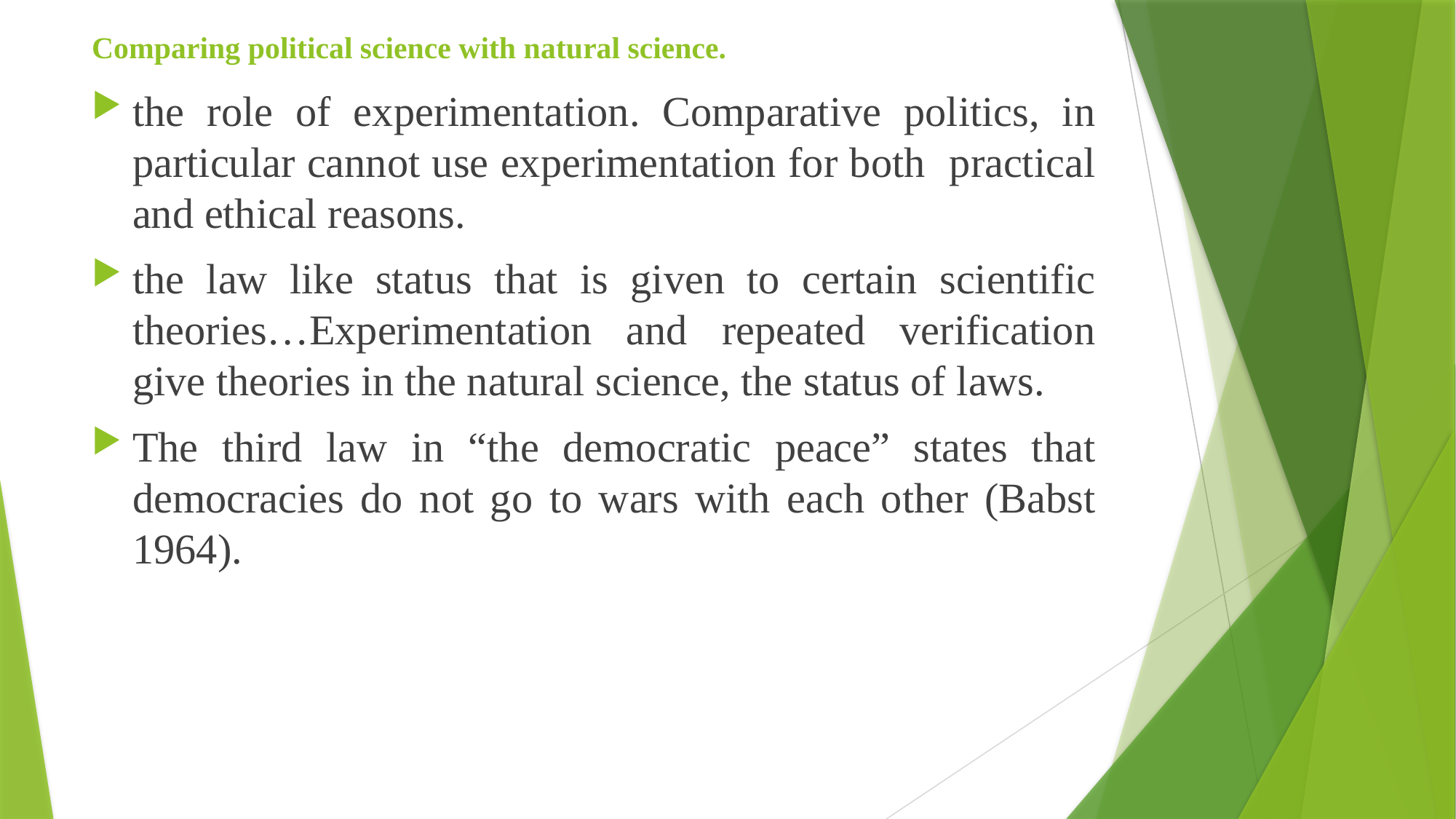

# Comparing political science with natural science.
the role of experimentation. Comparative politics, in particular cannot use experimentation for both  practical and ethical reasons.
the law like status that is given to certain scientific theories…Experimentation and repeated verification give theories in the natural science, the status of laws.
The third law in “the democratic peace” states that democracies do not go to wars with each other (Babst 1964).